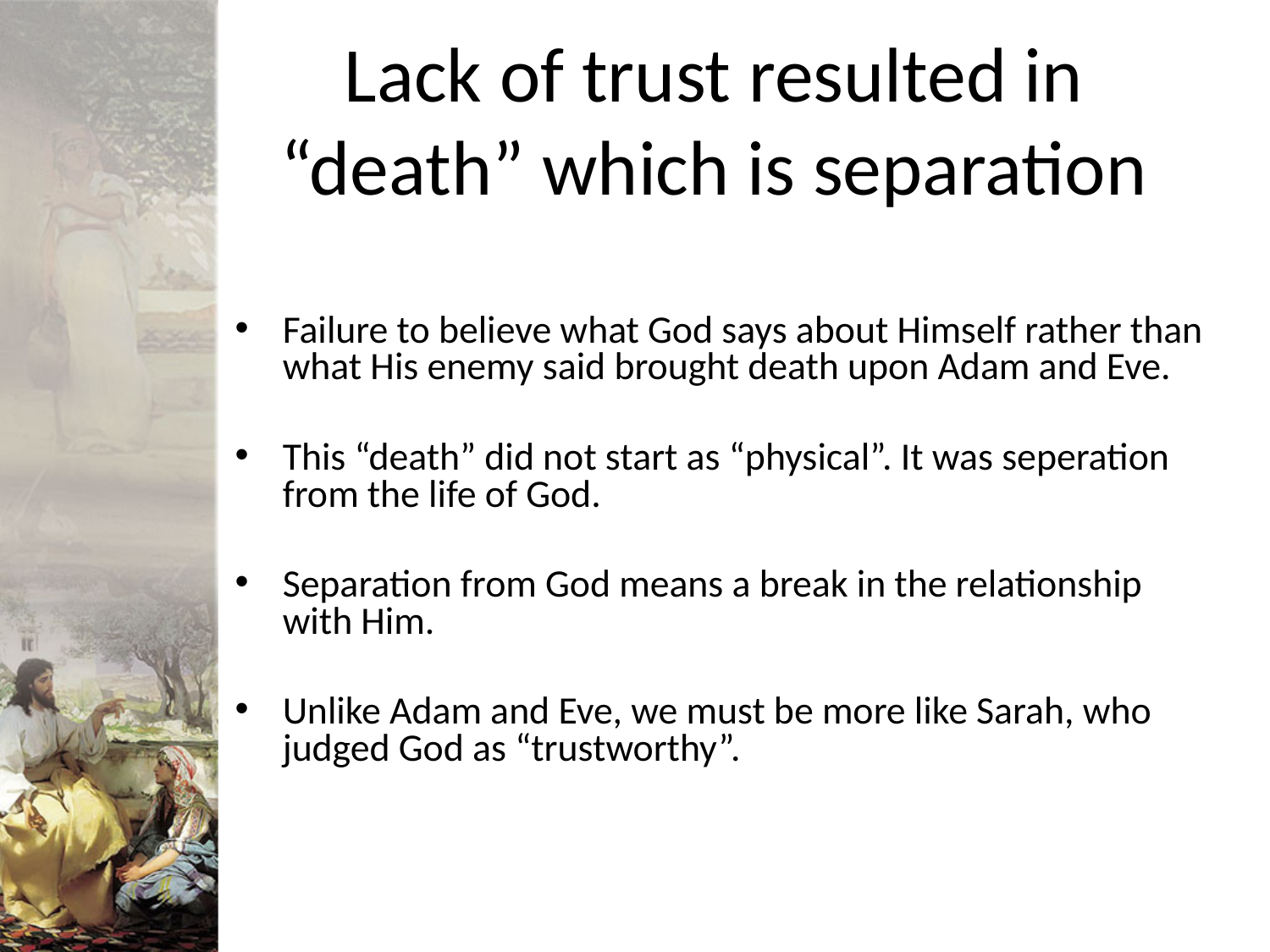

# Lack of trust resulted in “death” which is separation
Failure to believe what God says about Himself rather than what His enemy said brought death upon Adam and Eve.

This “death” did not start as “physical”. It was seperation from the life of God.

Separation from God means a break in the relationship with Him.

Unlike Adam and Eve, we must be more like Sarah, who judged God as “trustworthy”.